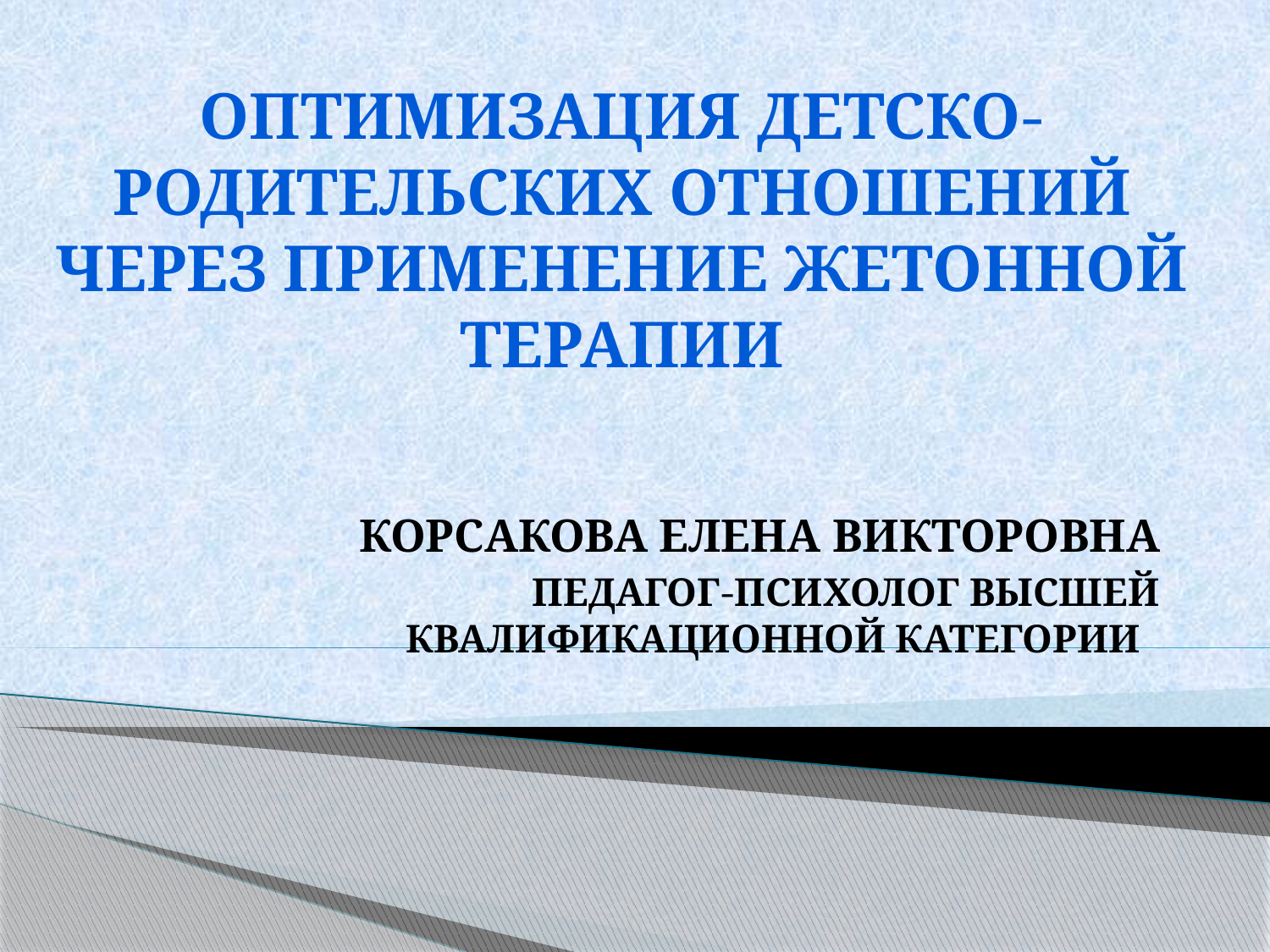

#
Оптимизация детско-родительских отношений через применение жетонной терапии
Корсакова елена викторовна
Педагог-психолог высшей квалификационной категории